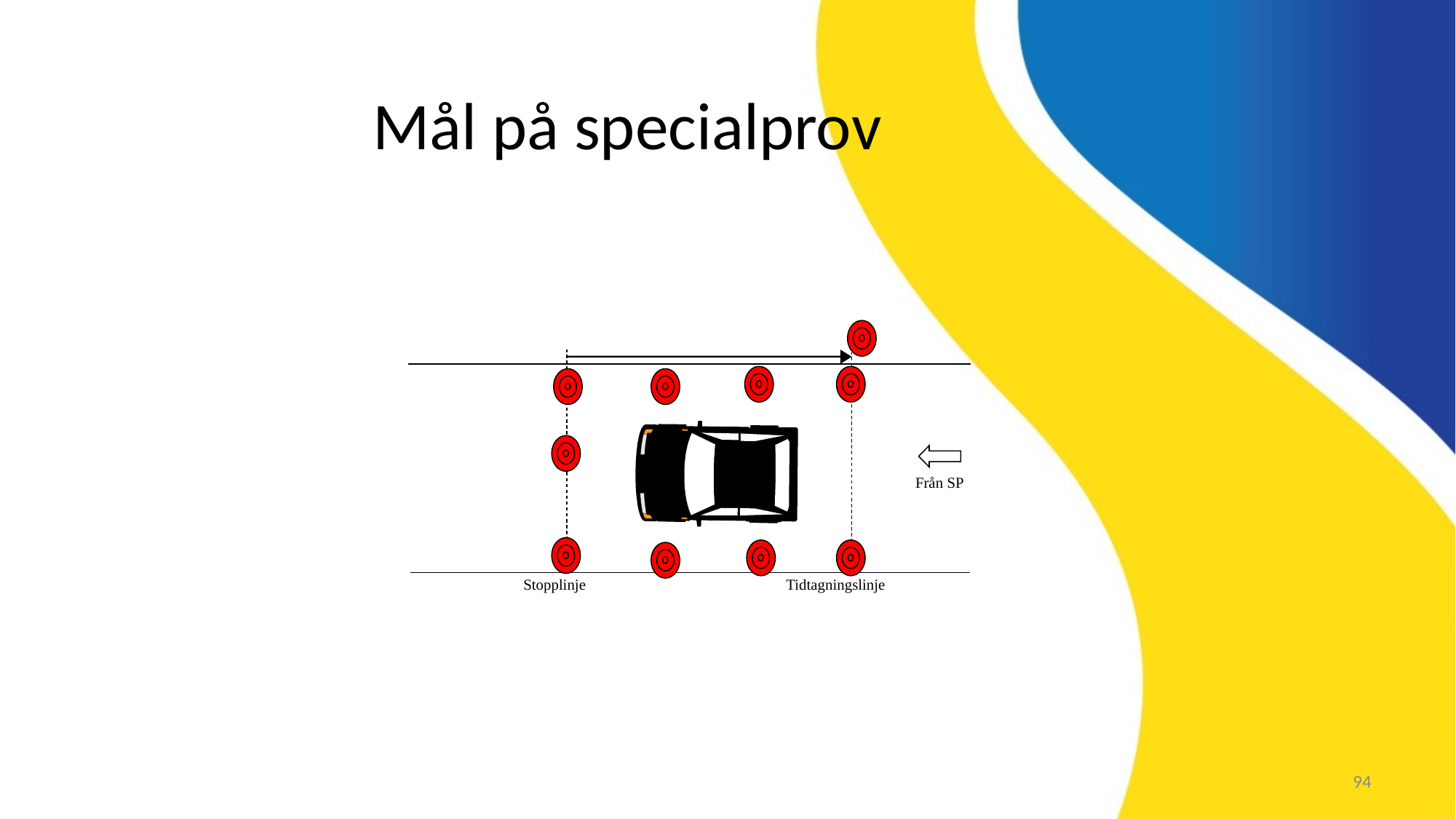

Mål på specialprov

Från SP

Stopplinje

Tidtagningslinje

94